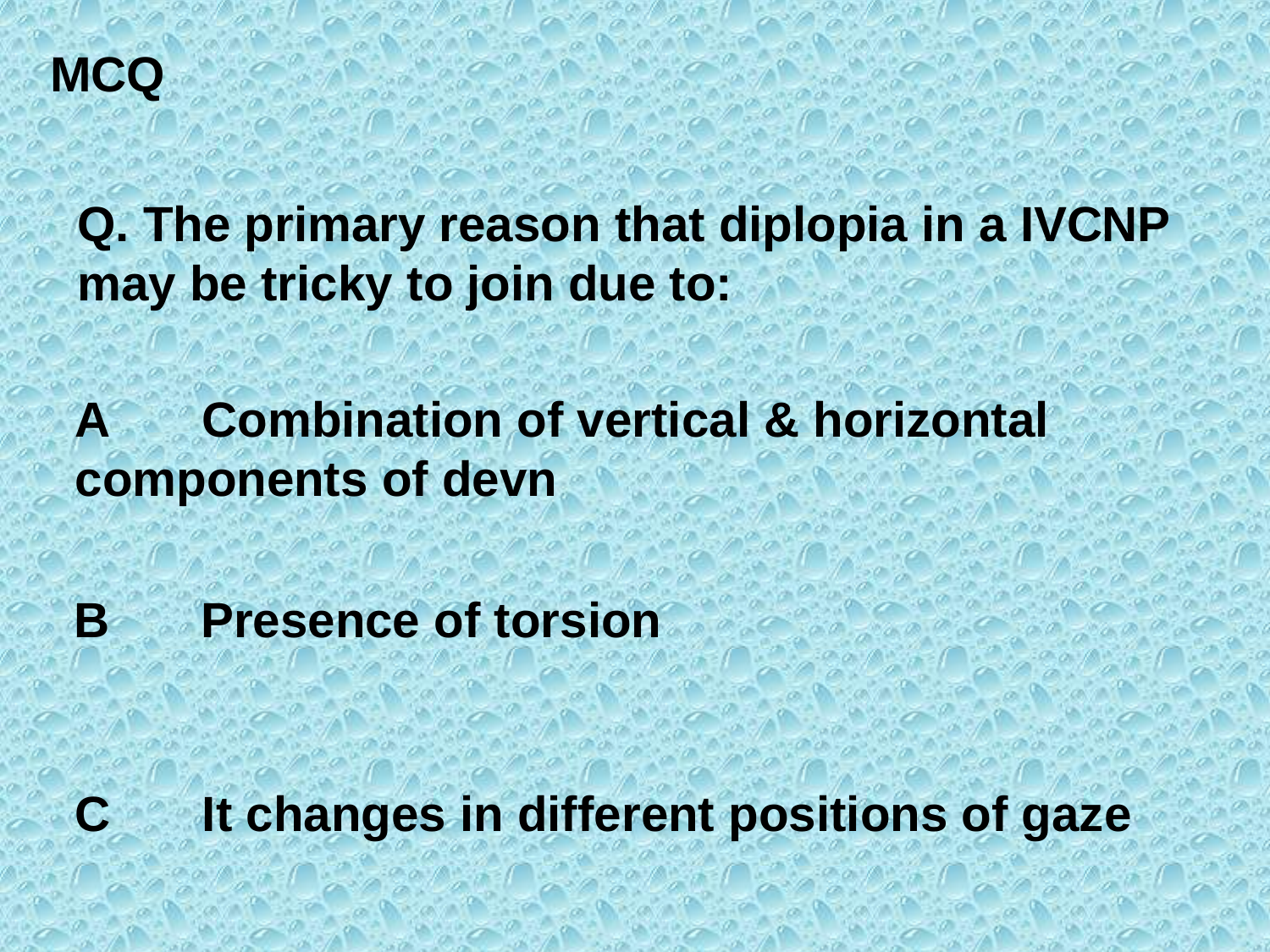

MCQ
Q. The primary reason that diplopia in a IVCNP may be tricky to join due to:
A	Combination of vertical & horizontal components of devn
B	Presence of torsion
C	It changes in different positions of gaze